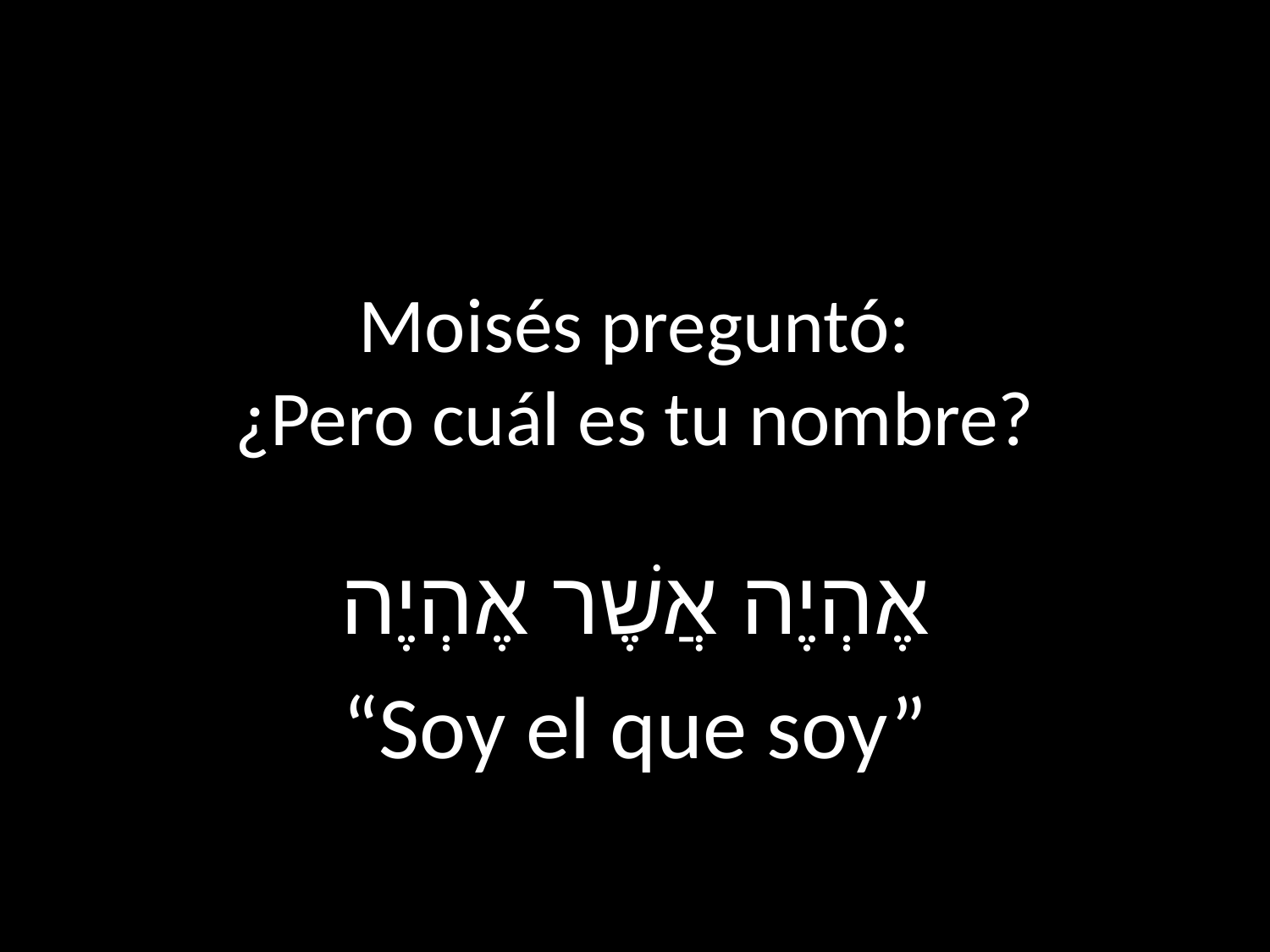

# Moisés preguntó: ¿Pero cuál es tu nombre?
אֶהְיֶה אֲשֶׁר אֶהְיֶה
“Soy el que soy”